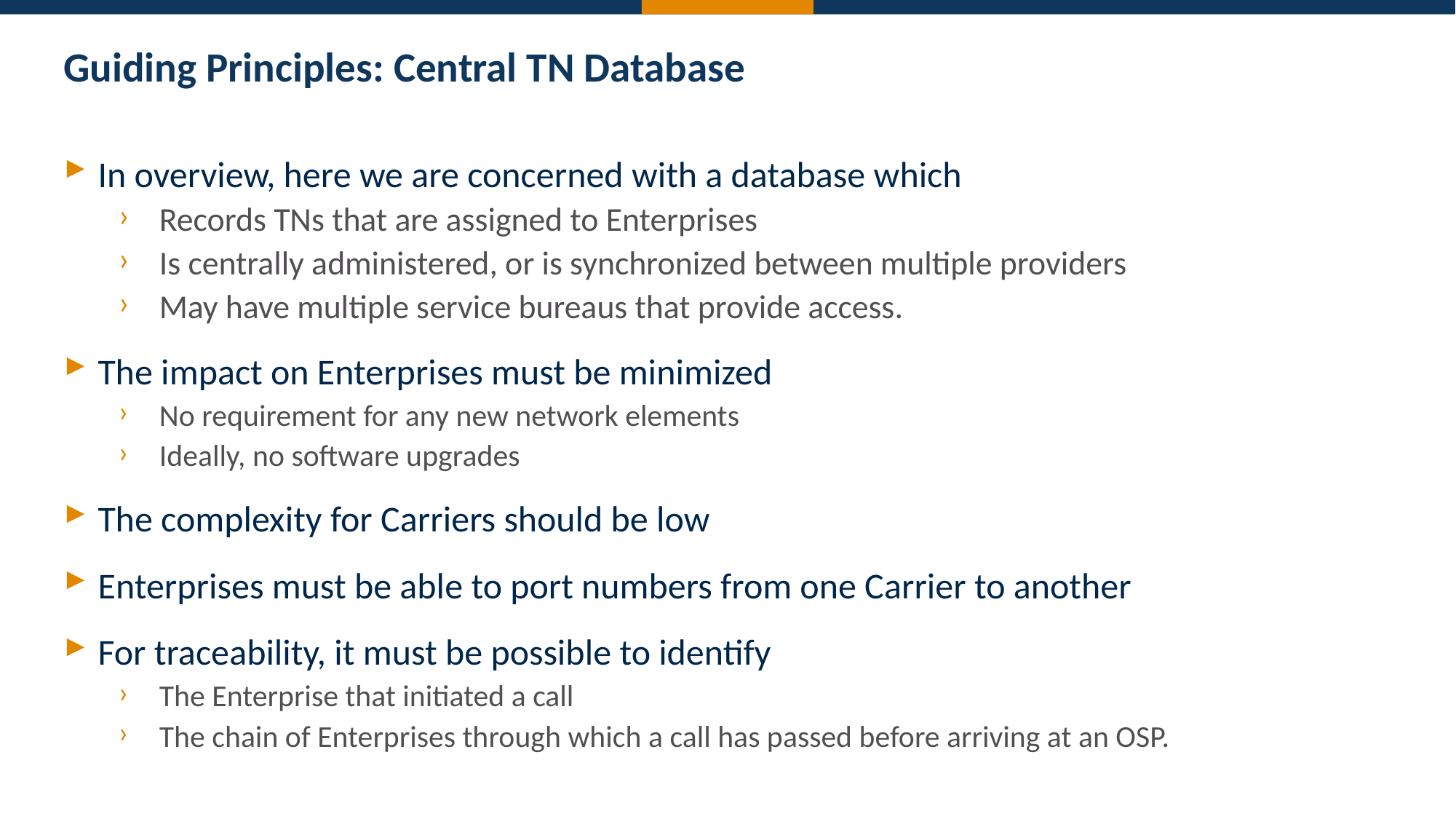

# Guiding Principles: Central TN Database
In overview, here we are concerned with a database which
Records TNs that are assigned to Enterprises
Is centrally administered, or is synchronized between multiple providers
May have multiple service bureaus that provide access.
The impact on Enterprises must be minimized
No requirement for any new network elements
Ideally, no software upgrades
The complexity for Carriers should be low
Enterprises must be able to port numbers from one Carrier to another
For traceability, it must be possible to identify
The Enterprise that initiated a call
The chain of Enterprises through which a call has passed before arriving at an OSP.